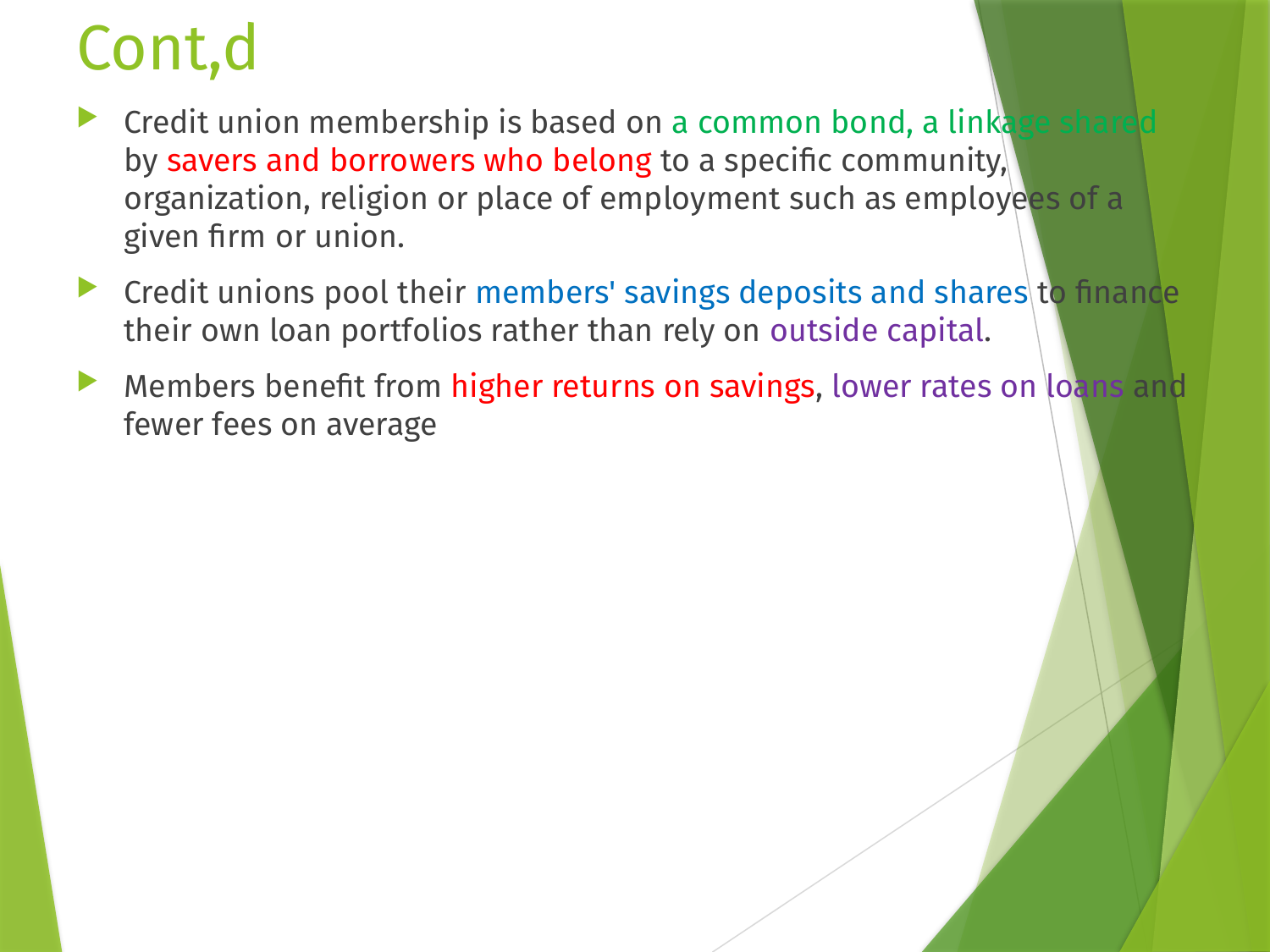

# Cont,d
Credit union membership is based on a common bond, a linkage shared by savers and borrowers who belong to a specific community, organization, religion or place of employment such as employees of a given firm or union.
Credit unions pool their members' savings deposits and shares to finance their own loan portfolios rather than rely on outside capital.
Members benefit from higher returns on savings, lower rates on loans and fewer fees on average